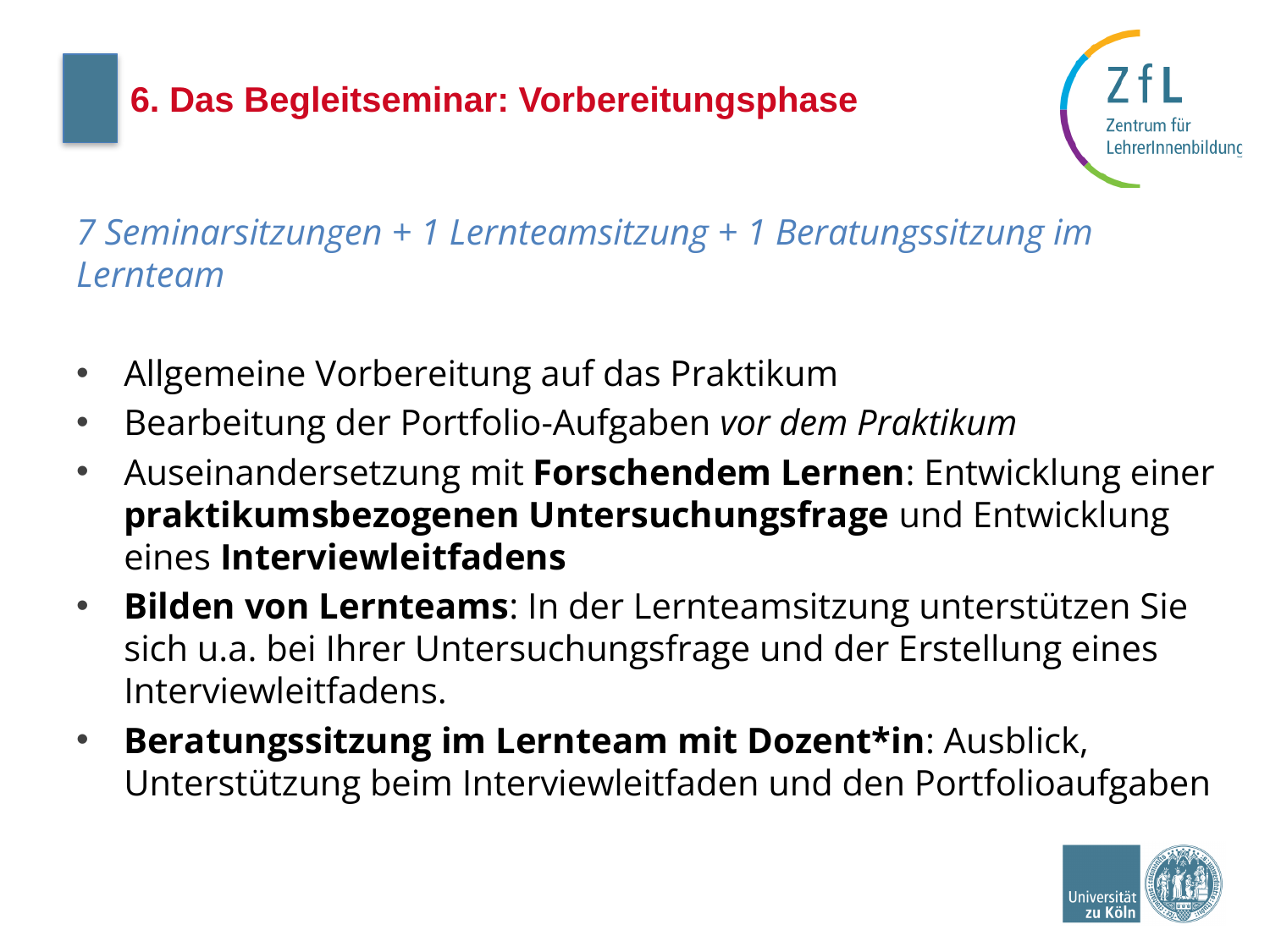

# 6. Das Begleitseminar: Vorbereitungsphase

7 Seminarsitzungen + 1 Lernteamsitzung + 1 Beratungssitzung im Lernteam

Allgemeine Vorbereitung auf das Praktikum
Bearbeitung der Portfolio-Aufgaben vor dem Praktikum
Auseinandersetzung mit Forschendem Lernen: Entwicklung einer praktikumsbezogenen Untersuchungsfrage und Entwicklung eines Interviewleitfadens
Bilden von Lernteams: In der Lernteamsitzung unterstützen Sie sich u.a. bei Ihrer Untersuchungsfrage und der Erstellung eines Interviewleitfadens.
Beratungssitzung im Lernteam mit Dozent*in: Ausblick, Unterstützung beim Interviewleitfaden und den Portfolioaufgaben